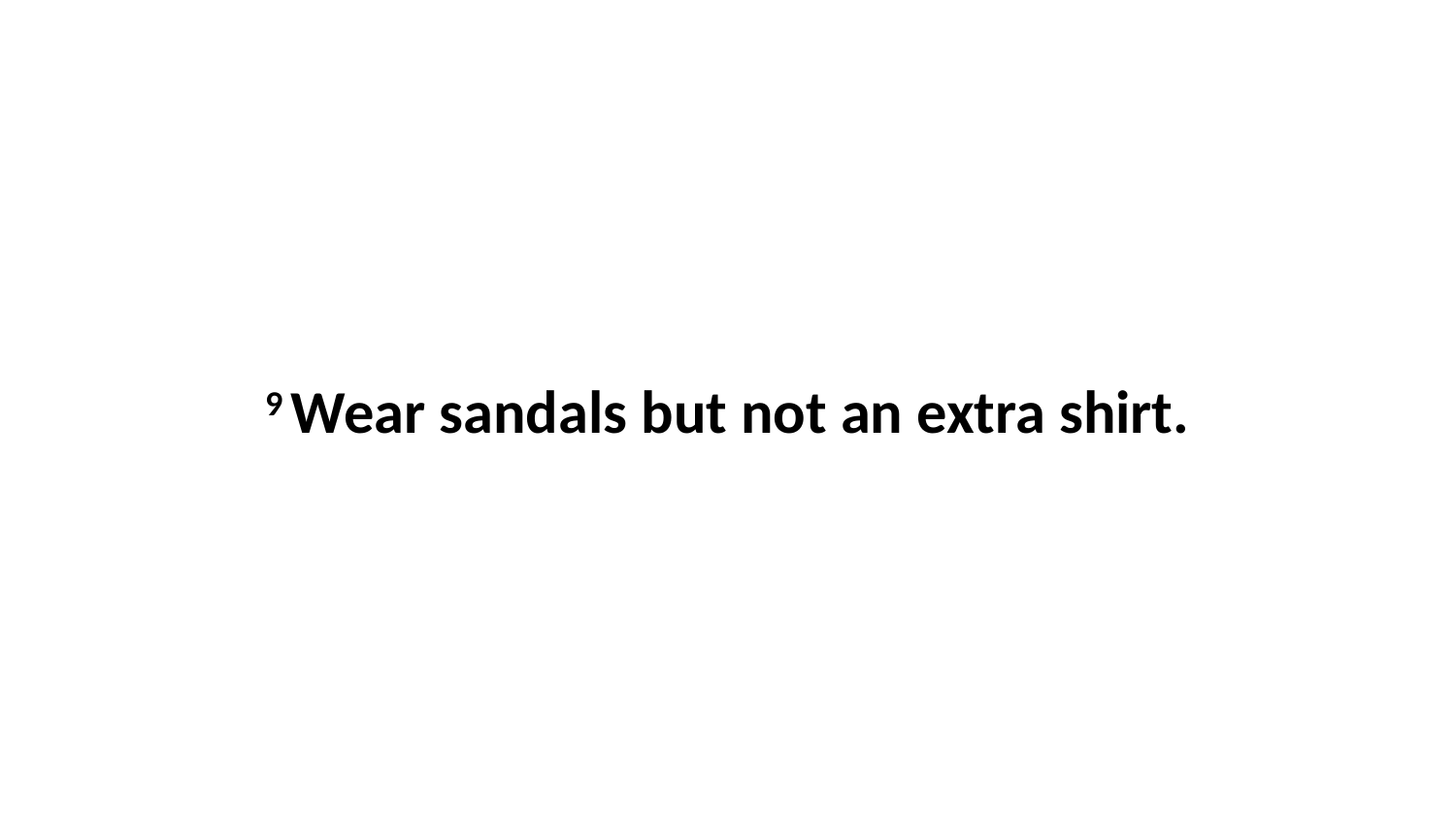

9 Wear sandals but not an extra shirt.